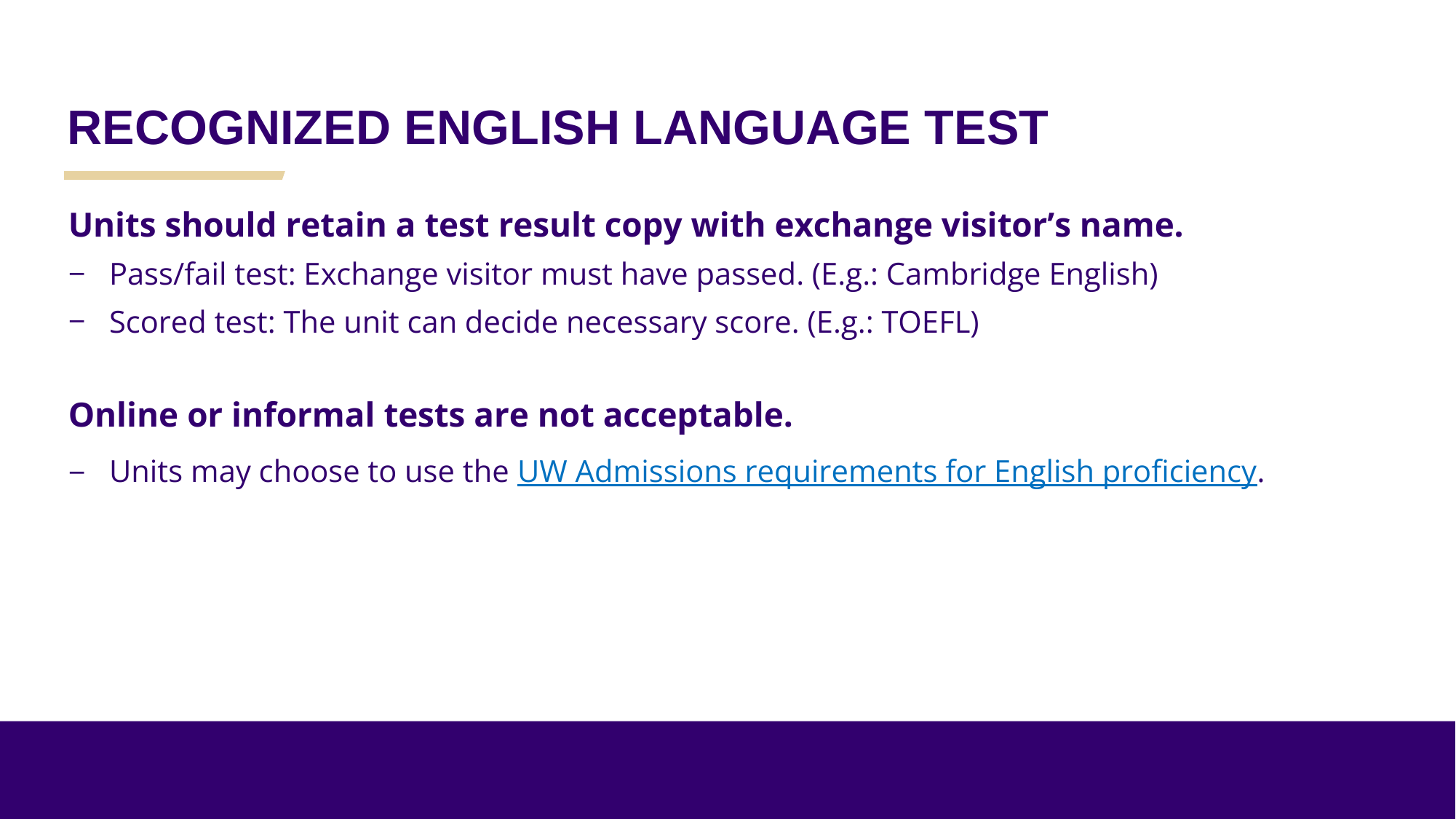

# RECOGNIZED ENGLISH LANGUAGE TEST
Units should retain a test result copy with exchange visitor’s name.
Pass/fail test: Exchange visitor must have passed. (E.g.: Cambridge English)
Scored test: The unit can decide necessary score. (E.g.: TOEFL)

Online or informal tests are not acceptable.
Units may choose to use the UW Admissions requirements for English proficiency.